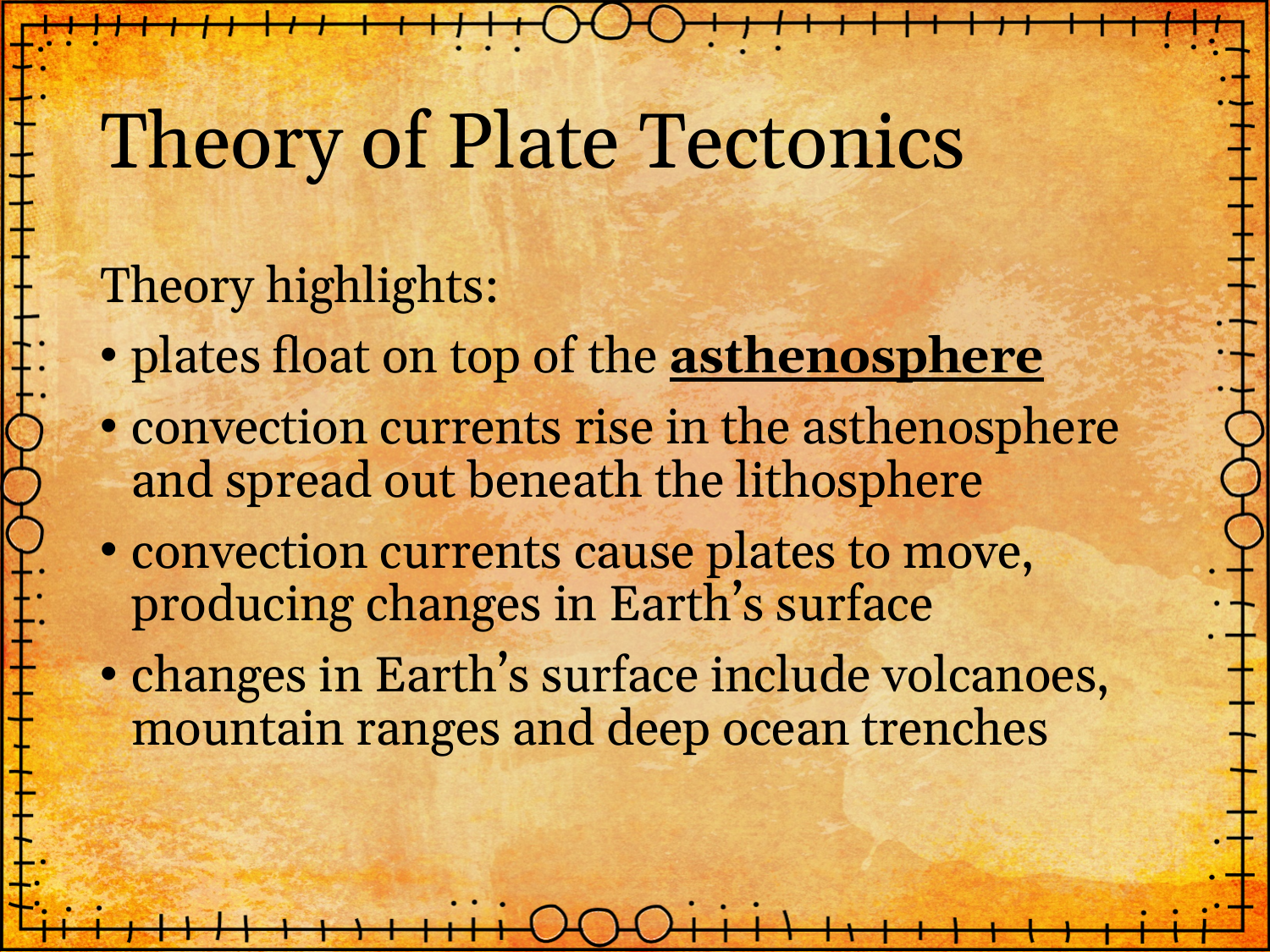

# Theory of Plate Tectonics
Theory highlights:
plates float on top of the asthenosphere
convection currents rise in the asthenosphere and spread out beneath the lithosphere
convection currents cause plates to move, producing changes in Earth’s surface
changes in Earth’s surface include volcanoes, mountain ranges and deep ocean trenches